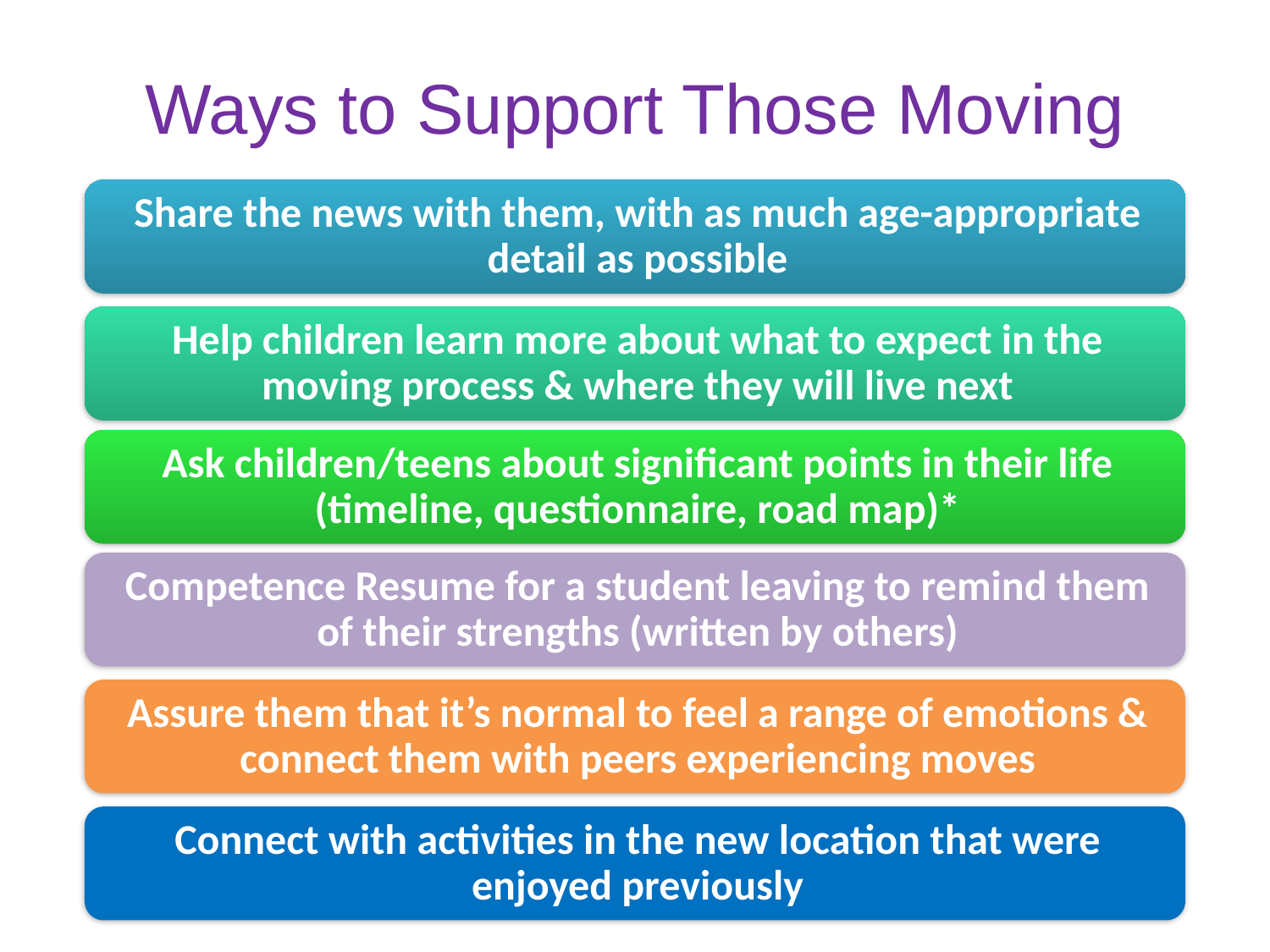

# Ways to Support Those Moving
Share the news with them, with as much age-appropriate detail as possible
Help children learn more about what to expect in the moving process & where they will live next
Ask children/teens about significant points in their life (timeline, questionnaire, road map)*
Competence Resume for a student leaving to remind them of their strengths (written by others)
Assure them that it’s normal to feel a range of emotions & connect them with peers experiencing moves
Connect with activities in the new location that were enjoyed previously